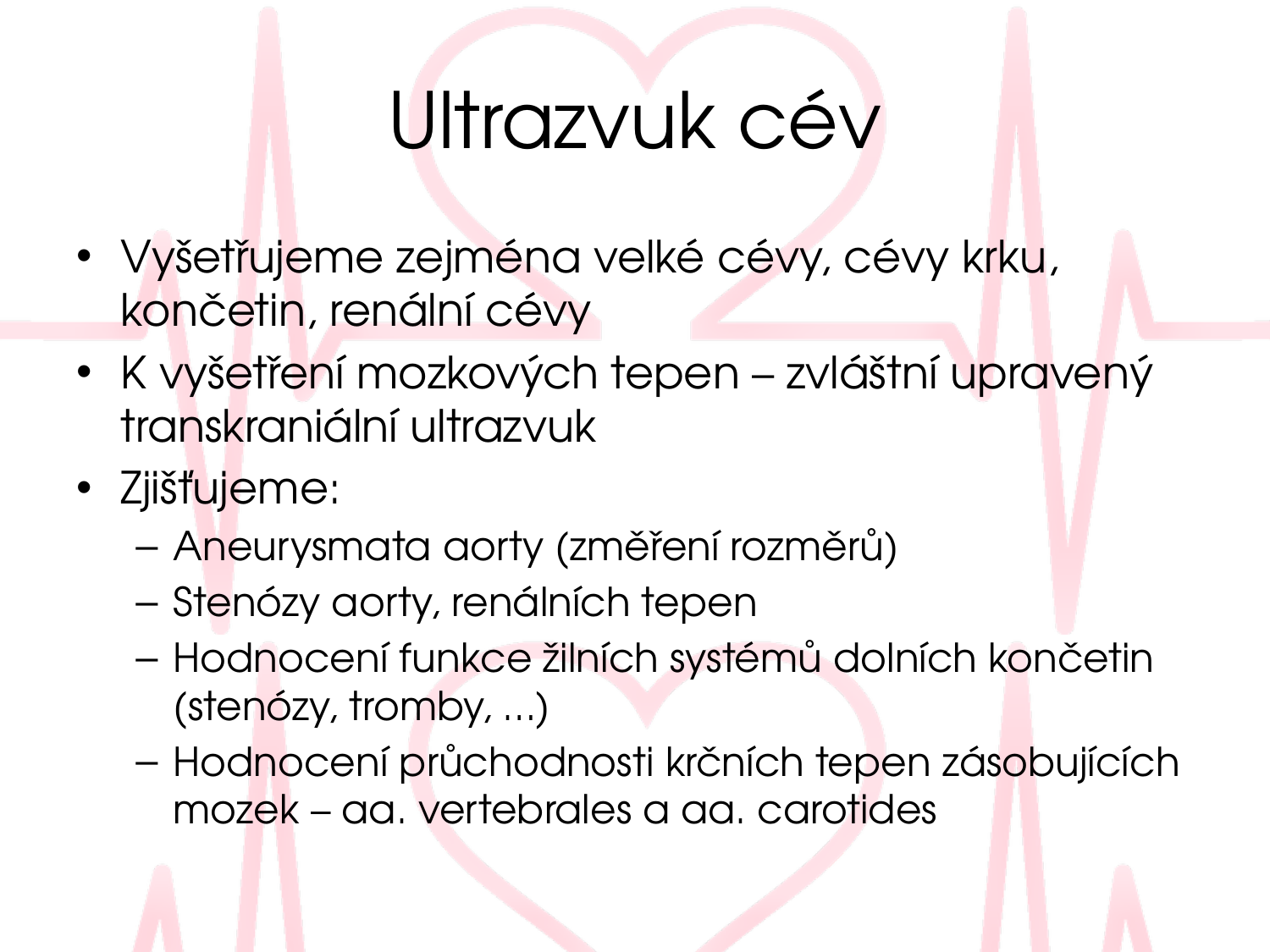

# Ultrazvuk cév
Vyšetřujeme zejména velké cévy, cévy krku, končetin, renální cévy
K vyšetření mozkových tepen – zvláštní upravený transkraniální ultrazvuk
Zjišťujeme:
Aneurysmata aorty (změření rozměrů)
Stenózy aorty, renálních tepen
Hodnocení funkce žilních systémů dolních končetin (stenózy, tromby, …)
Hodnocení průchodnosti krčních tepen zásobujících mozek – aa. vertebrales a aa. carotides